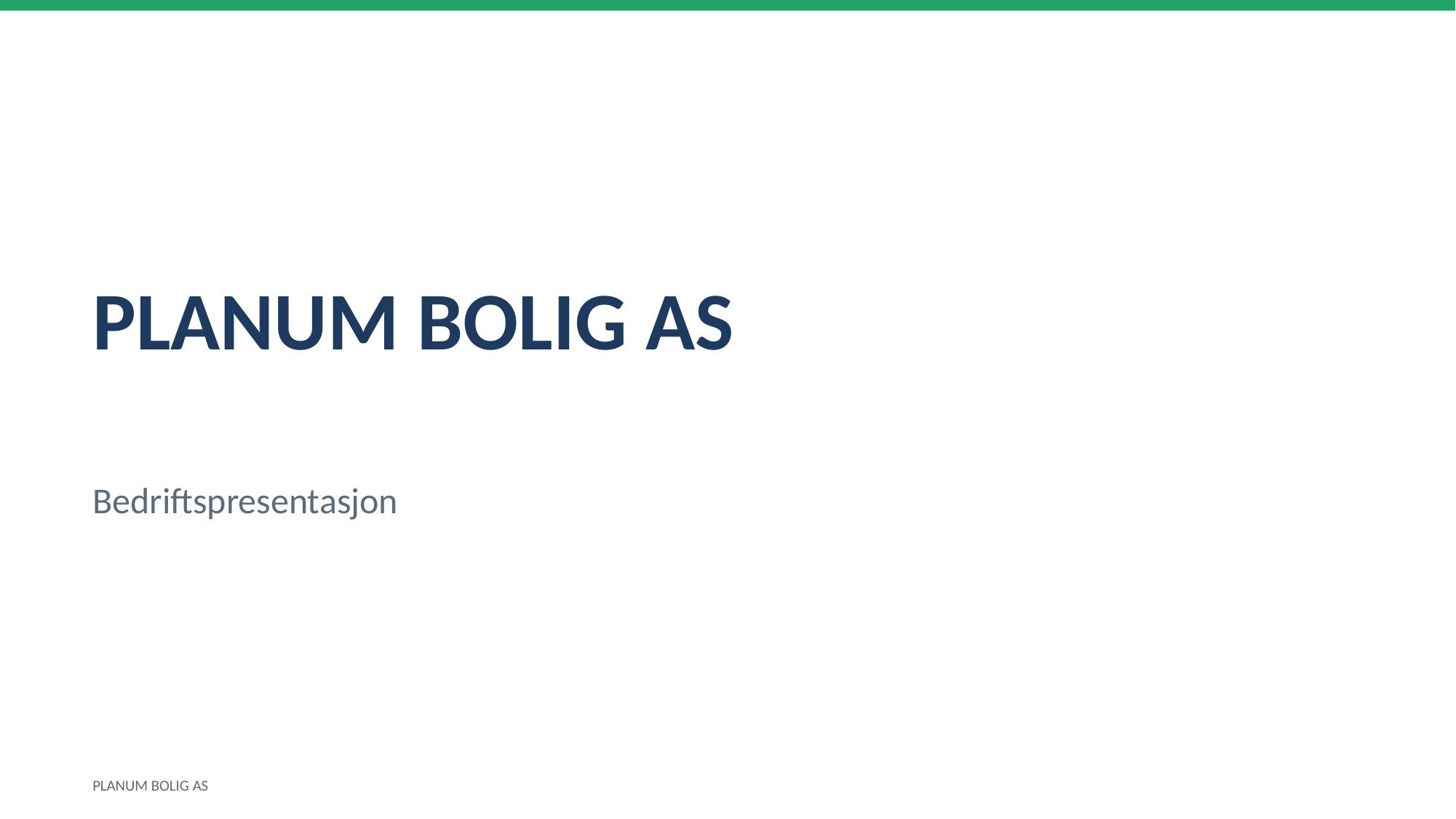

PLANUM BOLIG AS
Bedriftspresentasjon
PLANUM BOLIG AS